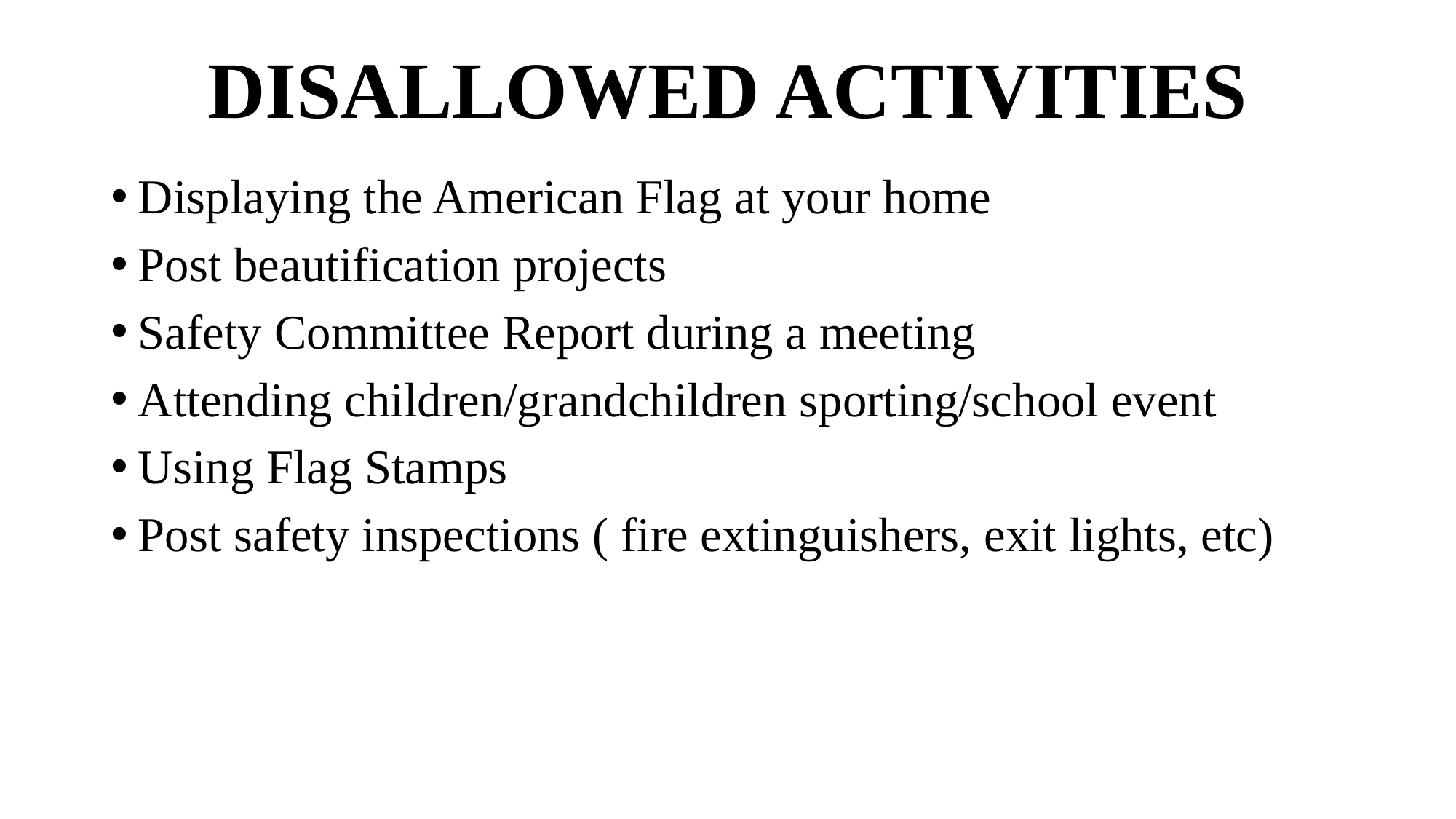

# DISALLOWED ACTIVITIES
Displaying the American Flag at your home
Post beautification projects
Safety Committee Report during a meeting
Attending children/grandchildren sporting/school event
Using Flag Stamps
Post safety inspections ( fire extinguishers, exit lights, etc)